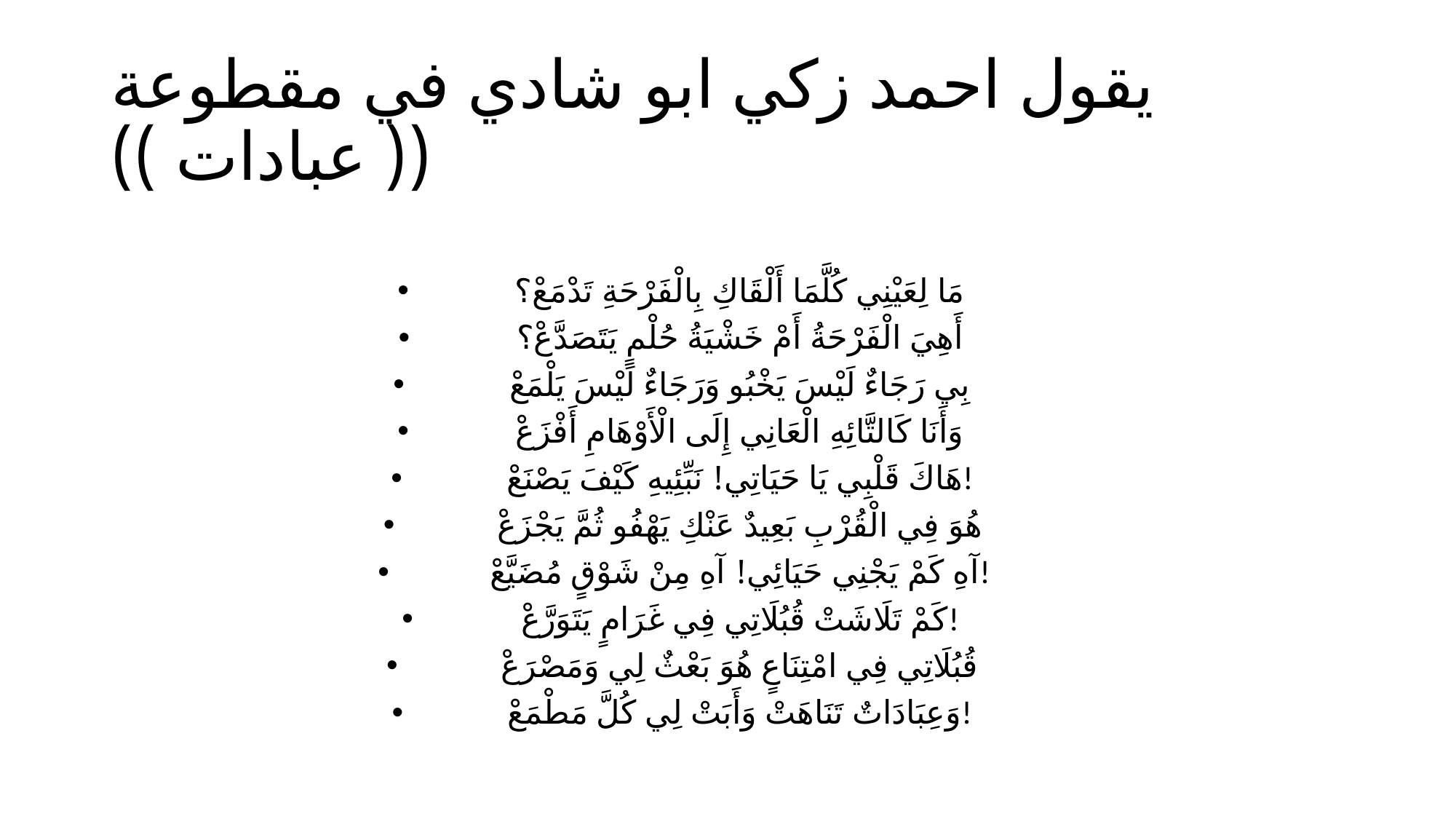

# يقول احمد زكي ابو شادي في مقطوعة (( عبادات ))

مَا لِعَيْنِي كُلَّمَا أَلْقَاكِ بِالْفَرْحَةِ تَدْمَعْ؟
أَهِيَ الْفَرْحَةُ أَمْ خَشْيَةُ حُلْمٍ يَتَصَدَّعْ؟
بِي رَجَاءٌ لَيْسَ يَخْبُو وَرَجَاءٌ لَيْسَ يَلْمَعْ
وَأَنَا كَالتَّائِهِ الْعَانِي إِلَى الْأَوْهَامِ أَفْزَعْ
هَاكَ قَلْبِي يَا حَيَاتِي! نَبِّئِيهِ كَيْفَ يَصْنَعْ!
هُوَ فِي الْقُرْبِ بَعِيدٌ عَنْكِ يَهْفُو ثُمَّ يَجْزَعْ
آهِ كَمْ يَجْنِي حَيَائِي! آهِ مِنْ شَوْقٍ مُضَيَّعْ!
كَمْ تَلَاشَتْ قُبُلَاتِي فِي غَرَامٍ يَتَوَرَّعْ!
قُبُلَاتِي فِي امْتِنَاعٍ هُوَ بَعْثٌ لِي وَمَصْرَعْ
وَعِبَادَاتٌ تَنَاهَتْ وَأَبَتْ لِي كُلَّ مَطْمَعْ!